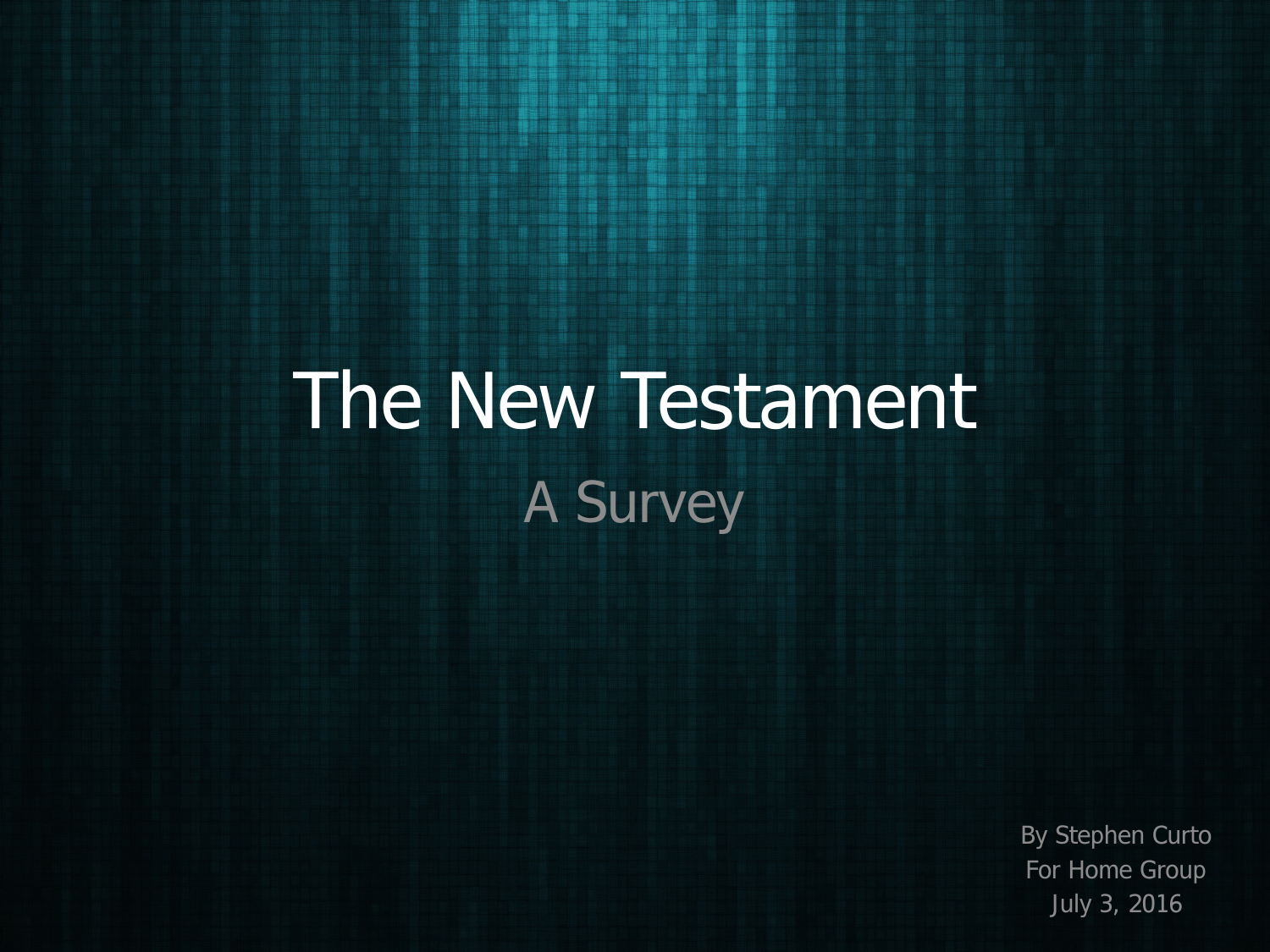

# The New Testament
A Survey
By Stephen Curto
For Home Group
July 3, 2016